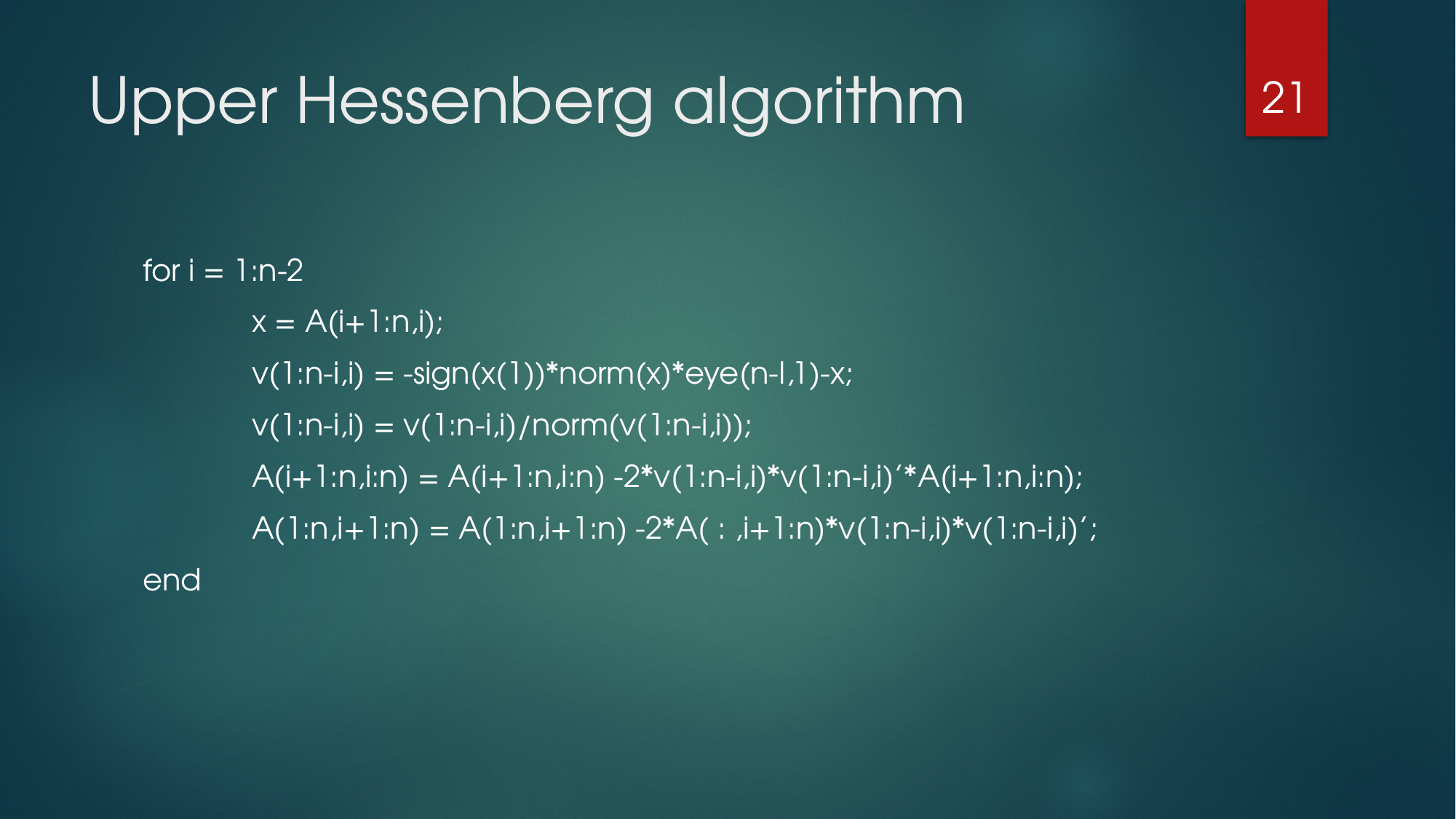

21
# Upper Hessenberg algorithm
for i = 1:n-2
	x = A(i+1:n,i);
	v(1:n-i,i) = -sign(x(1))*norm(x)*eye(n-I,1)-x;
	v(1:n-i,i) = v(1:n-i,i)/norm(v(1:n-i,i));
	A(i+1:n,i:n) = A(i+1:n,i:n) -2*v(1:n-i,i)*v(1:n-i,i)’*A(i+1:n,i:n);
	A(1:n,i+1:n) = A(1:n,i+1:n) -2*A( : ,i+1:n)*v(1:n-i,i)*v(1:n-i,i)’;
end